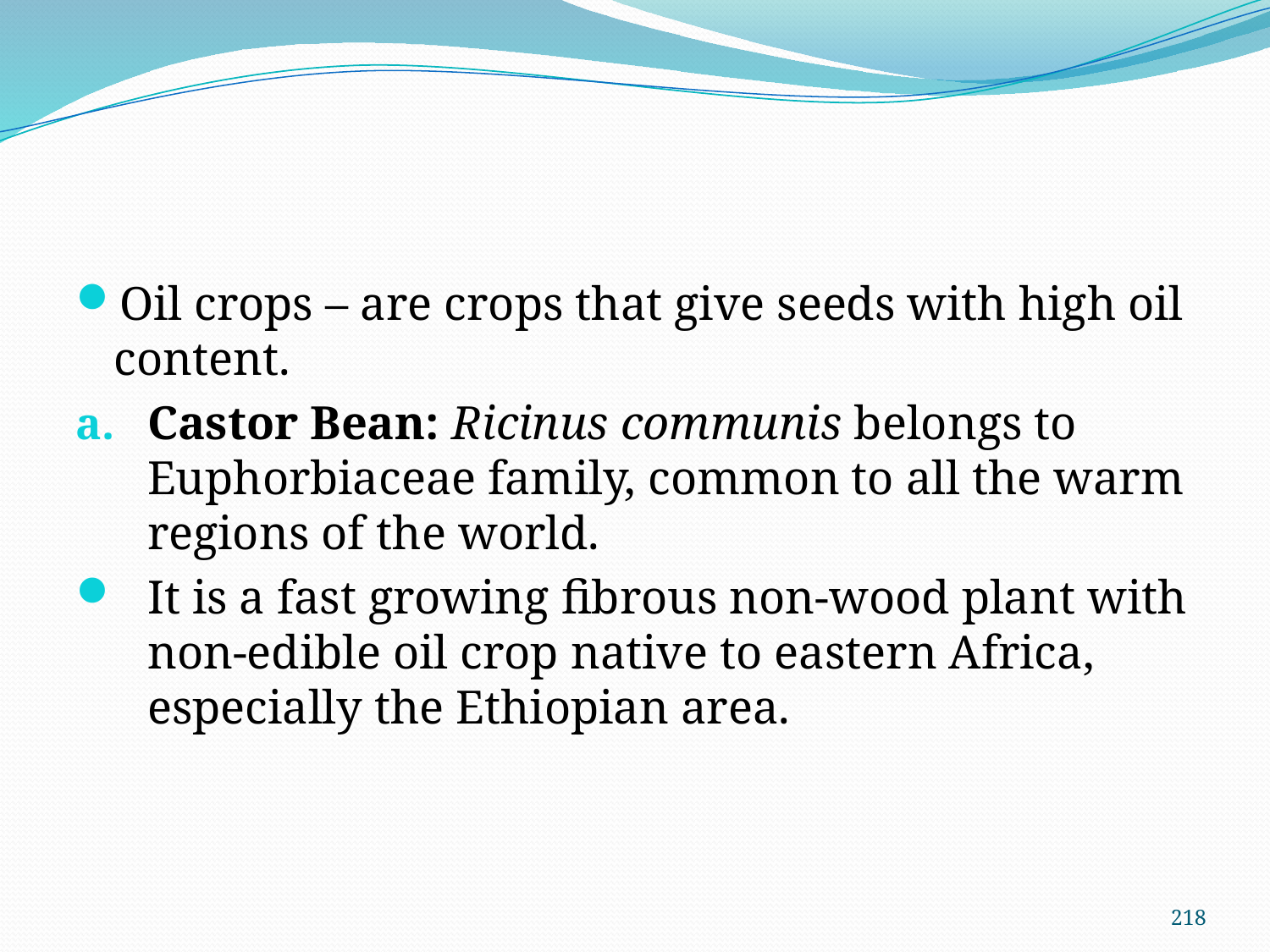

#
Oil crops – are crops that give seeds with high oil content.
Castor Bean: Ricinus communis belongs to Euphorbiaceae family, common to all the warm regions of the world.
It is a fast growing fibrous non-wood plant with non-edible oil crop native to eastern Africa, especially the Ethiopian area.

218